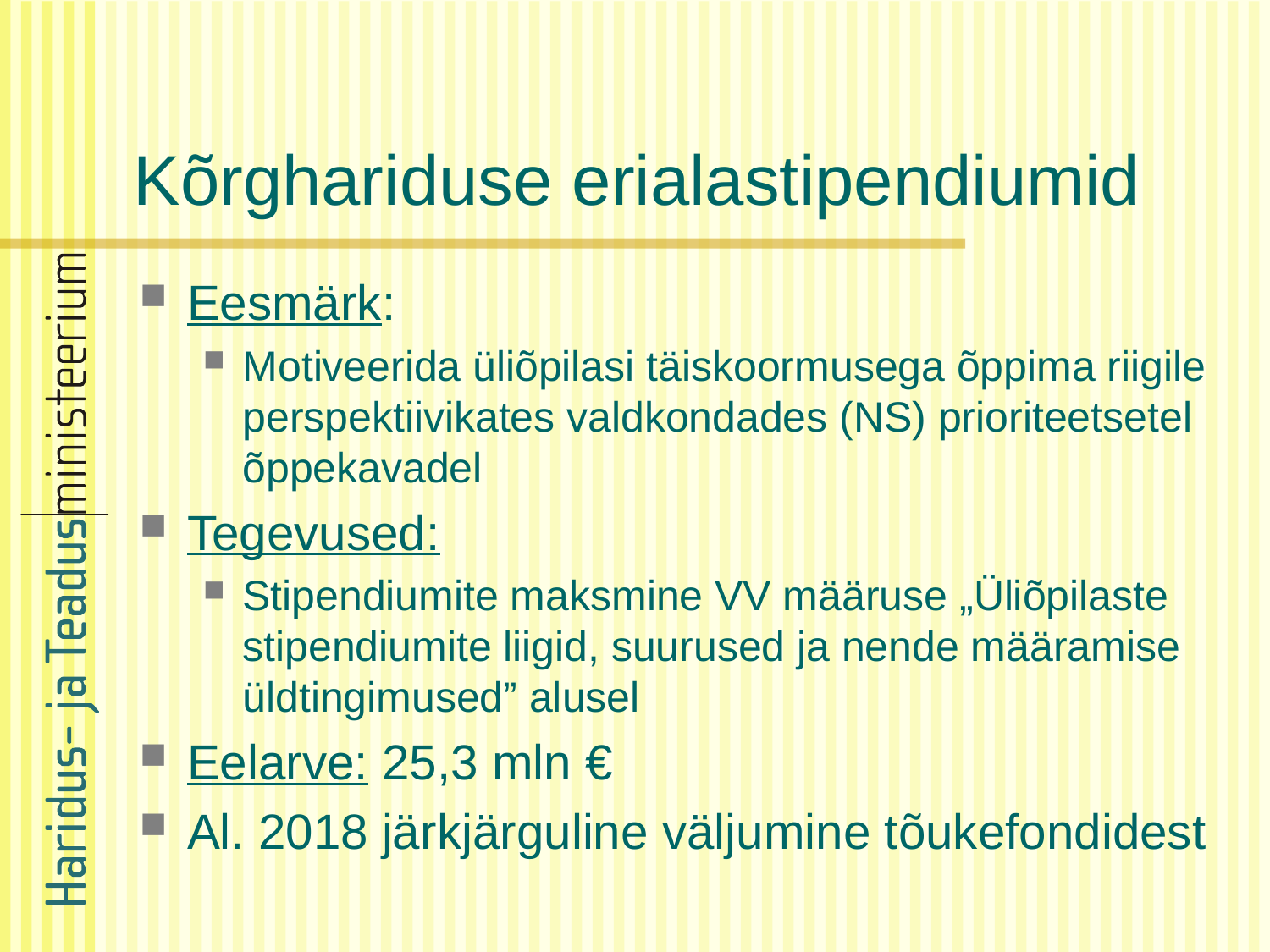

# Kõrghariduse erialastipendiumid
Eesmärk:
Motiveerida üliõpilasi täiskoormusega õppima riigile perspektiivikates valdkondades (NS) prioriteetsetel õppekavadel
Tegevused:
Stipendiumite maksmine VV määruse „Üliõpilaste stipendiumite liigid, suurused ja nende määramise üldtingimused” alusel
Eelarve: 25,3 mln €
Al. 2018 järkjärguline väljumine tõukefondidest